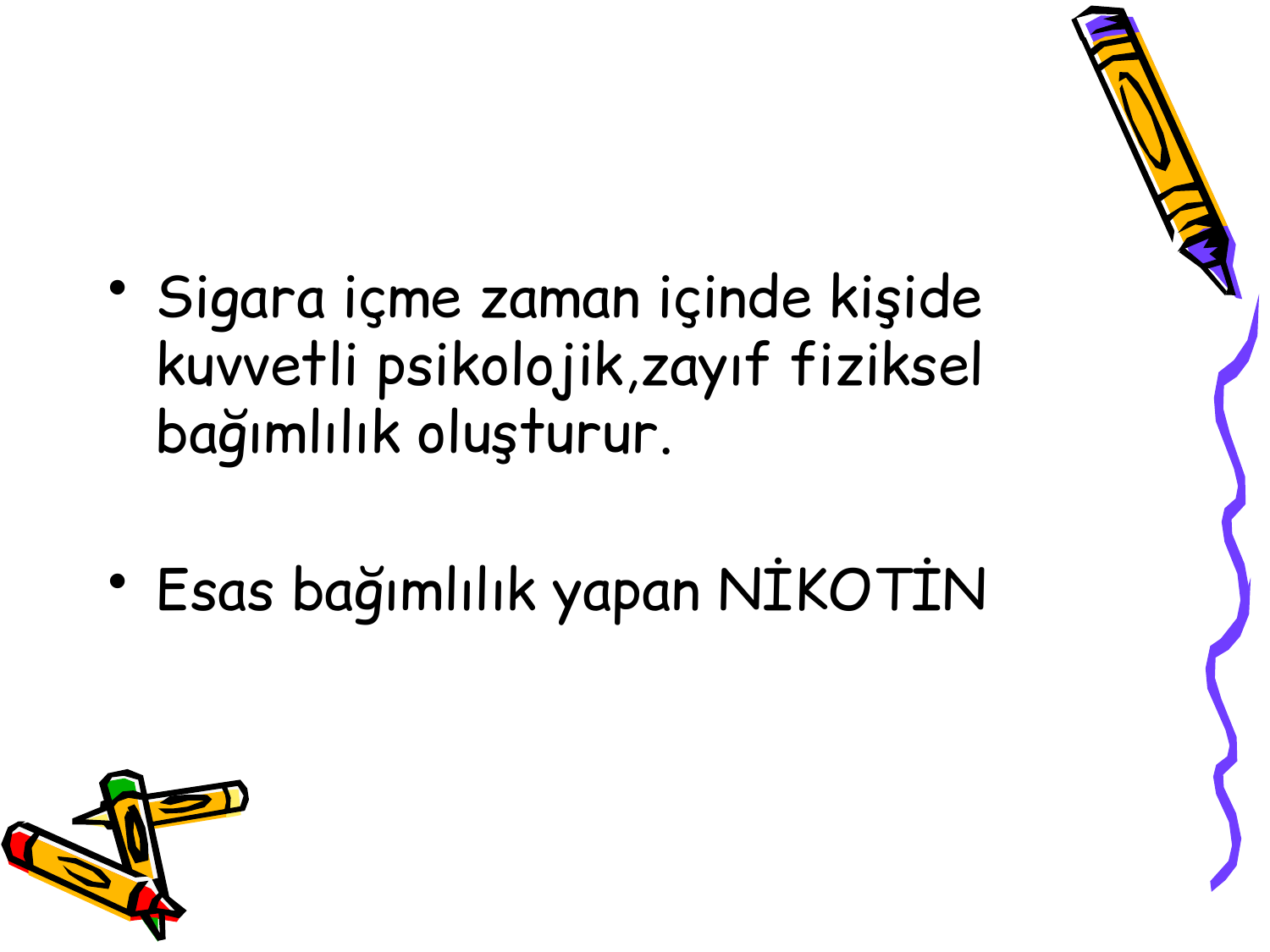

Sigara içme zaman içinde kişide kuvvetli psikolojik,zayıf fiziksel bağımlılık oluşturur.

Esas bağımlılık yapan NİKOTİN